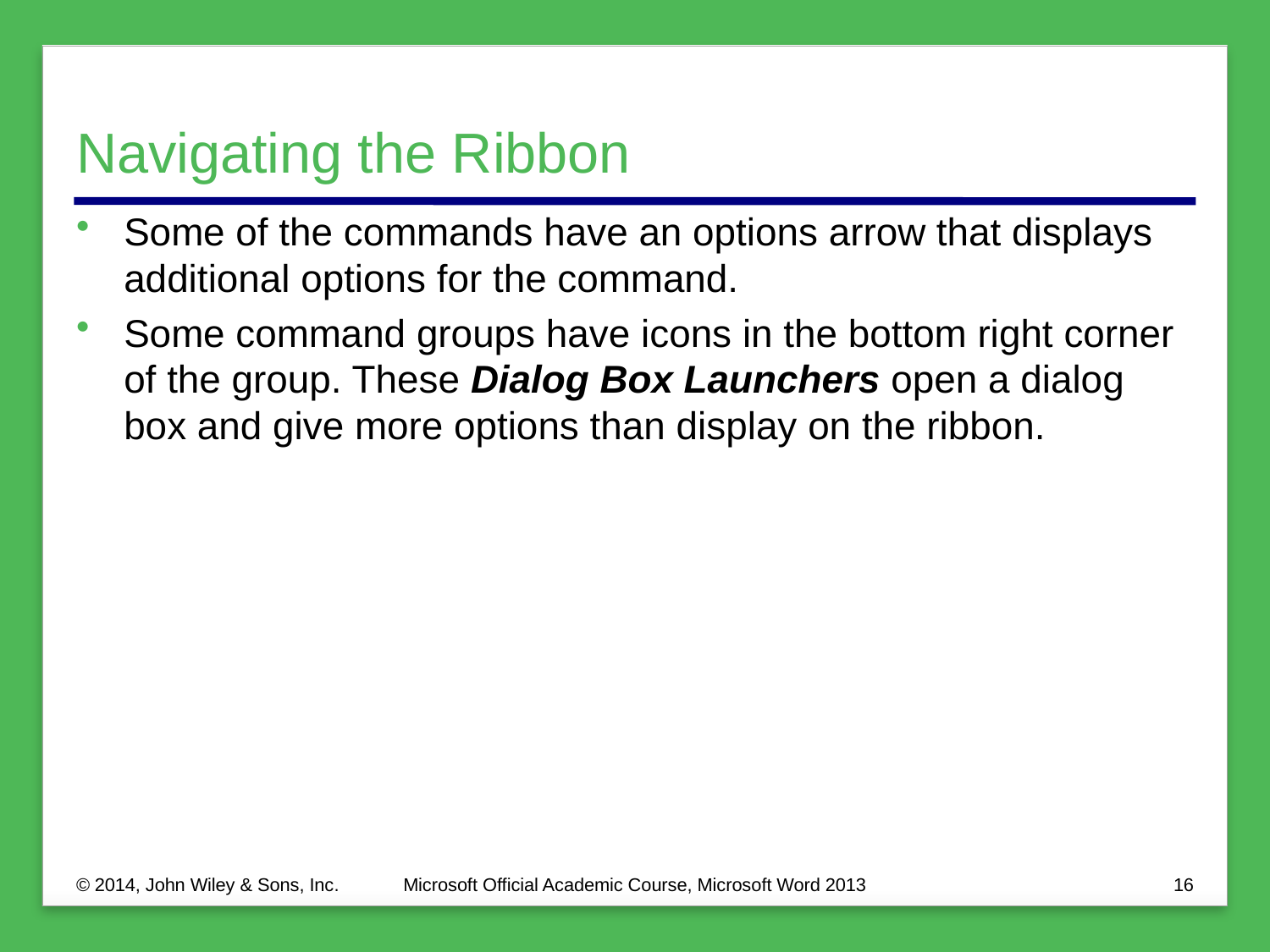

# Navigating the Ribbon
Some of the commands have an options arrow that displays additional options for the command.
Some command groups have icons in the bottom right corner of the group. These Dialog Box Launchers open a dialog box and give more options than display on the ribbon.
© 2014, John Wiley & Sons, Inc.
Microsoft Official Academic Course, Microsoft Word 2013
16